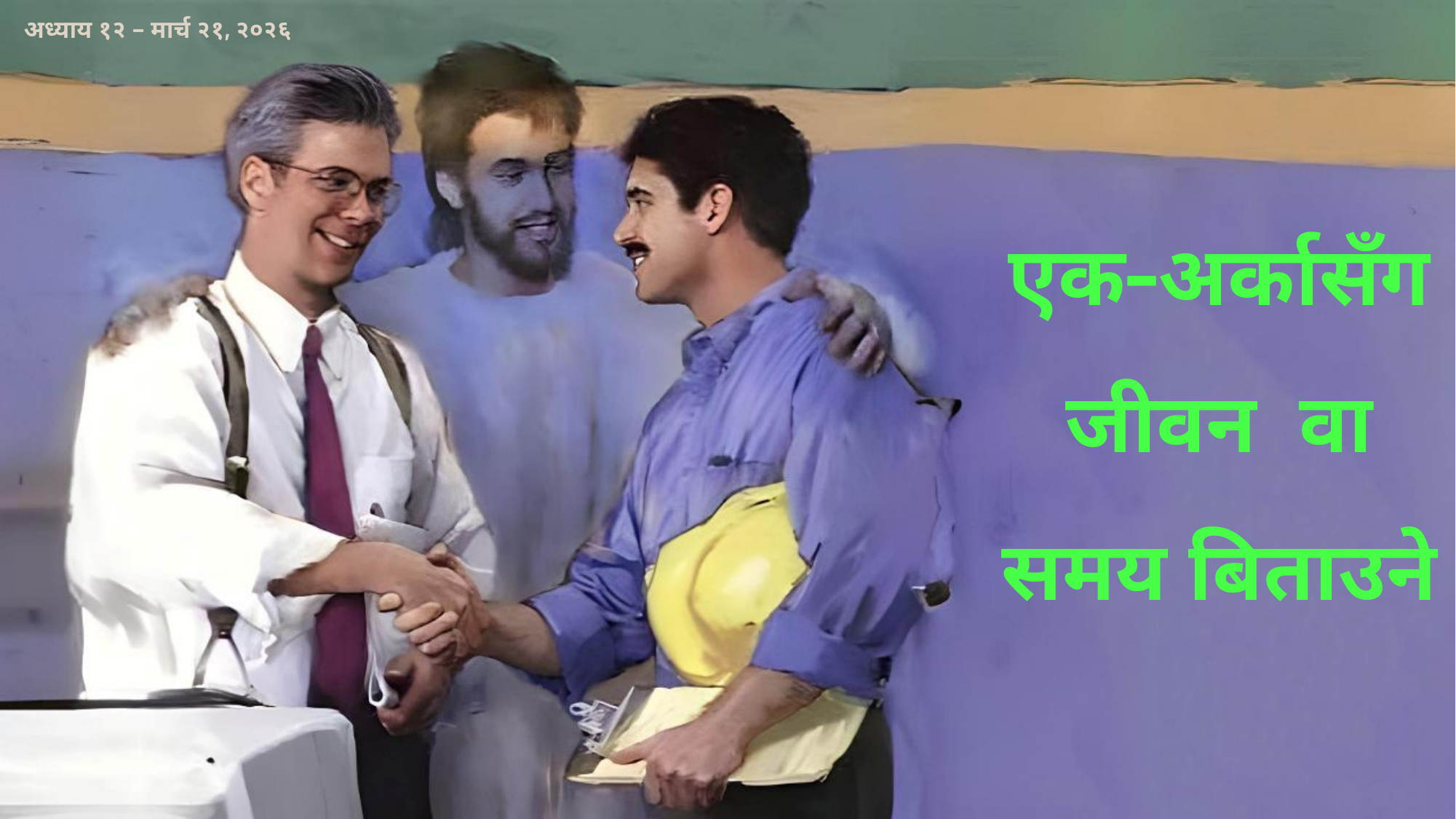

अध्याय १२ – मार्च २१, २०२६
एक-अर्कासँग जीवन  वा समय बिताउने